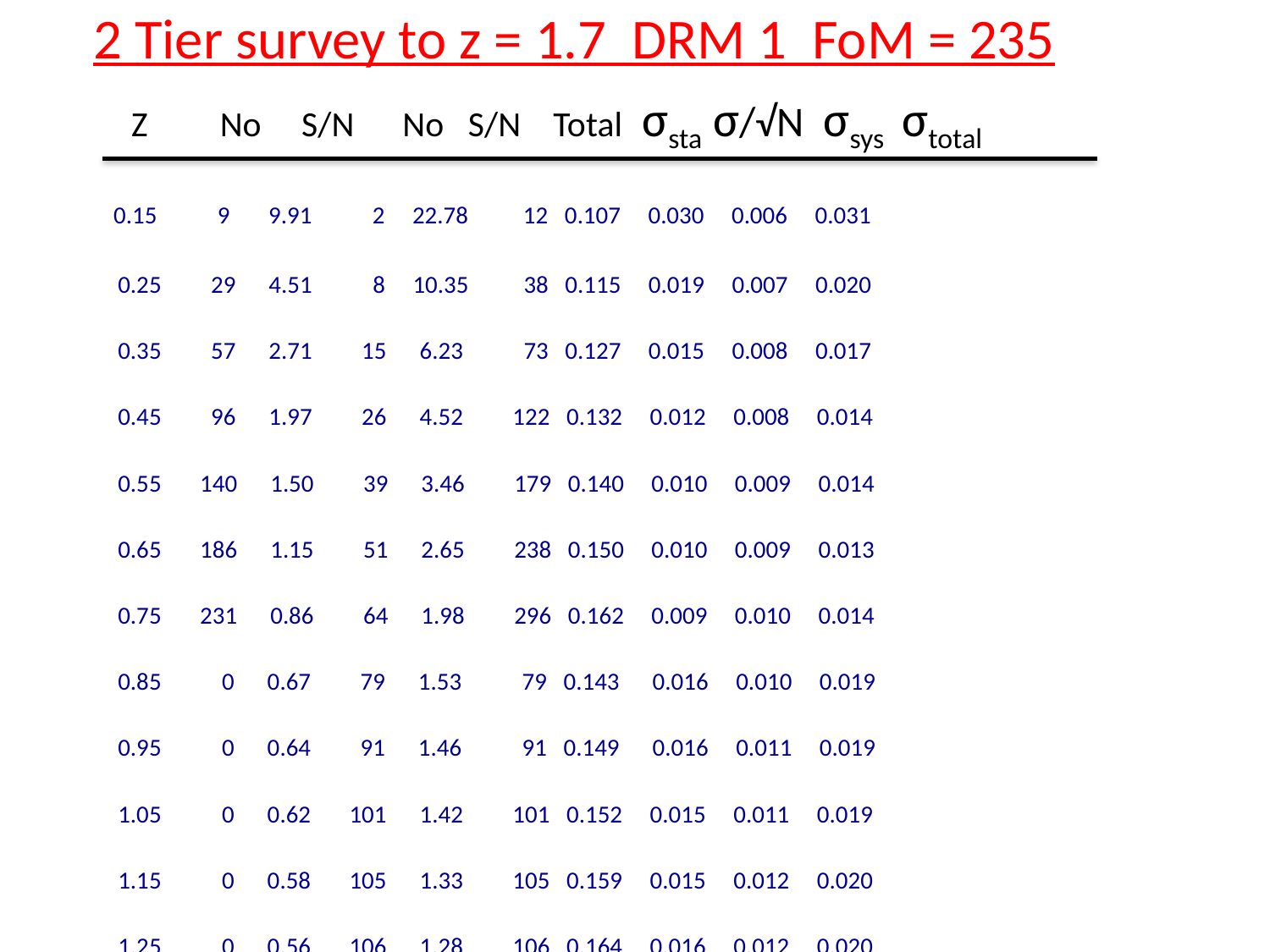

# 2 Tier survey to z = 1.7  DRM 1  FoM = 235
   Z         No     S/N      No   S/N    Total  σsta σ/√N  σsys  σtotal
 0.15           9       9.91           2     22.78          12   0.107     0.030     0.006     0.031
  0.25         29      4.51           8     10.35          38   0.115     0.019     0.007     0.020
  0.35         57      2.71         15      6.23           73   0.127     0.015     0.008     0.017
  0.45         96      1.97         26      4.52         122   0.132     0.012     0.008     0.014
  0.55       140      1.50         39      3.46         179   0.140     0.010     0.009     0.014
  0.65       186      1.15         51      2.65         238   0.150     0.010     0.009     0.013
  0.75       231      0.86         64      1.98         296   0.162     0.009     0.010     0.014
  0.85           0      0.67         79      1.53           79   0.143      0.016     0.010     0.019
  0.95           0      0.64         91      1.46           91   0.149      0.016     0.011     0.019
  1.05           0      0.62       101      1.42         101   0.152     0.015     0.011     0.019
  1.15           0      0.58       105      1.33         105   0.159     0.015     0.012     0.020
  1.25           0      0.56       106      1.28         106   0.164     0.016     0.012     0.020
  1.35           0      0.52       103      1.20         103   0.170     0.017     0.013     0.021
  1.45           0      0.46         95      1.05           95   0.174     0.018     0.014     0.022
  1.55           0      0.41         85      0.95           85   0.178     0.019     0.014     0.024
  1.65           0      0.37         75      0.85           75   0.187     0.022     0.015     0.026